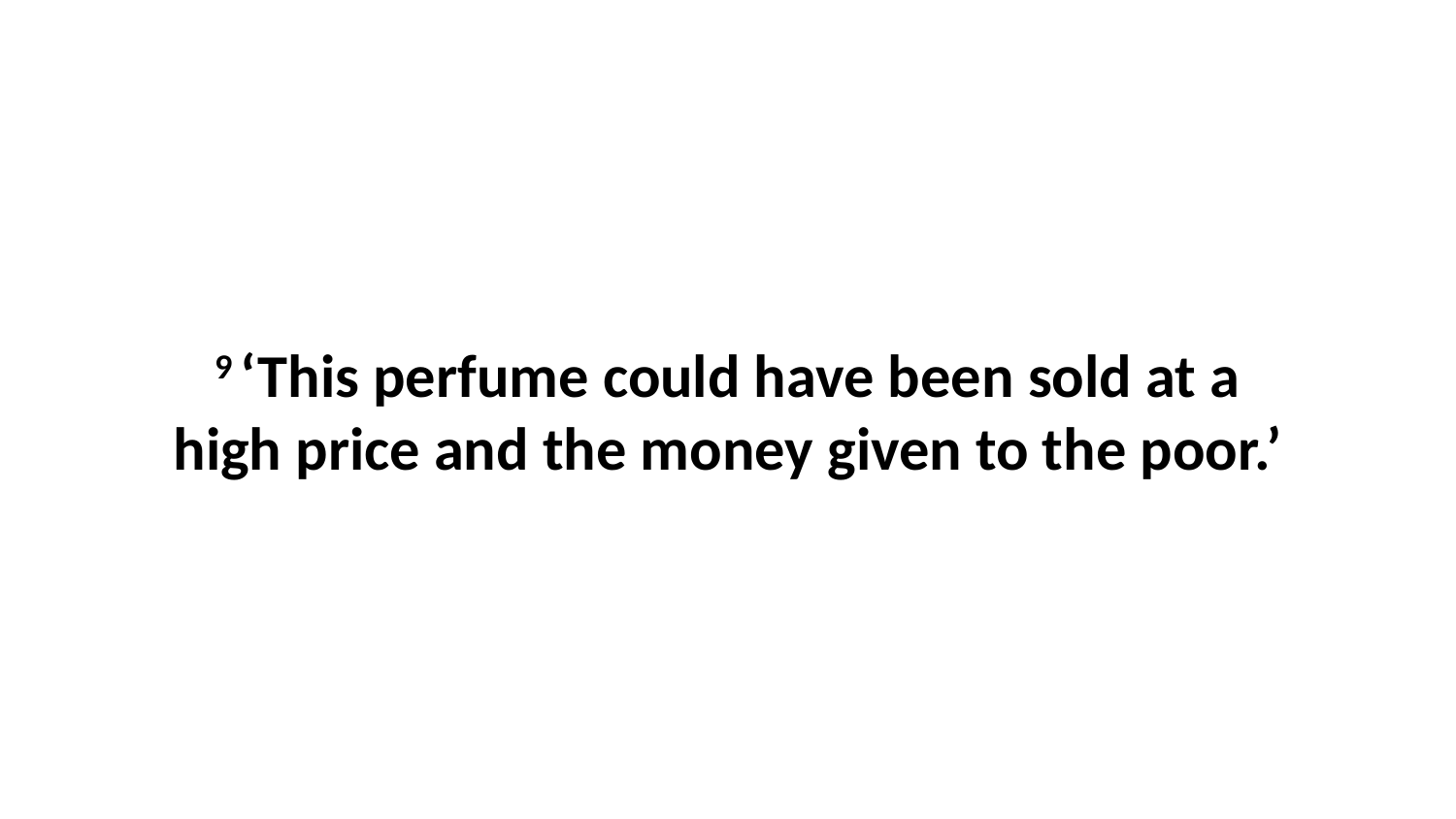

9 ‘This perfume could have been sold at a high price and the money given to the poor.’